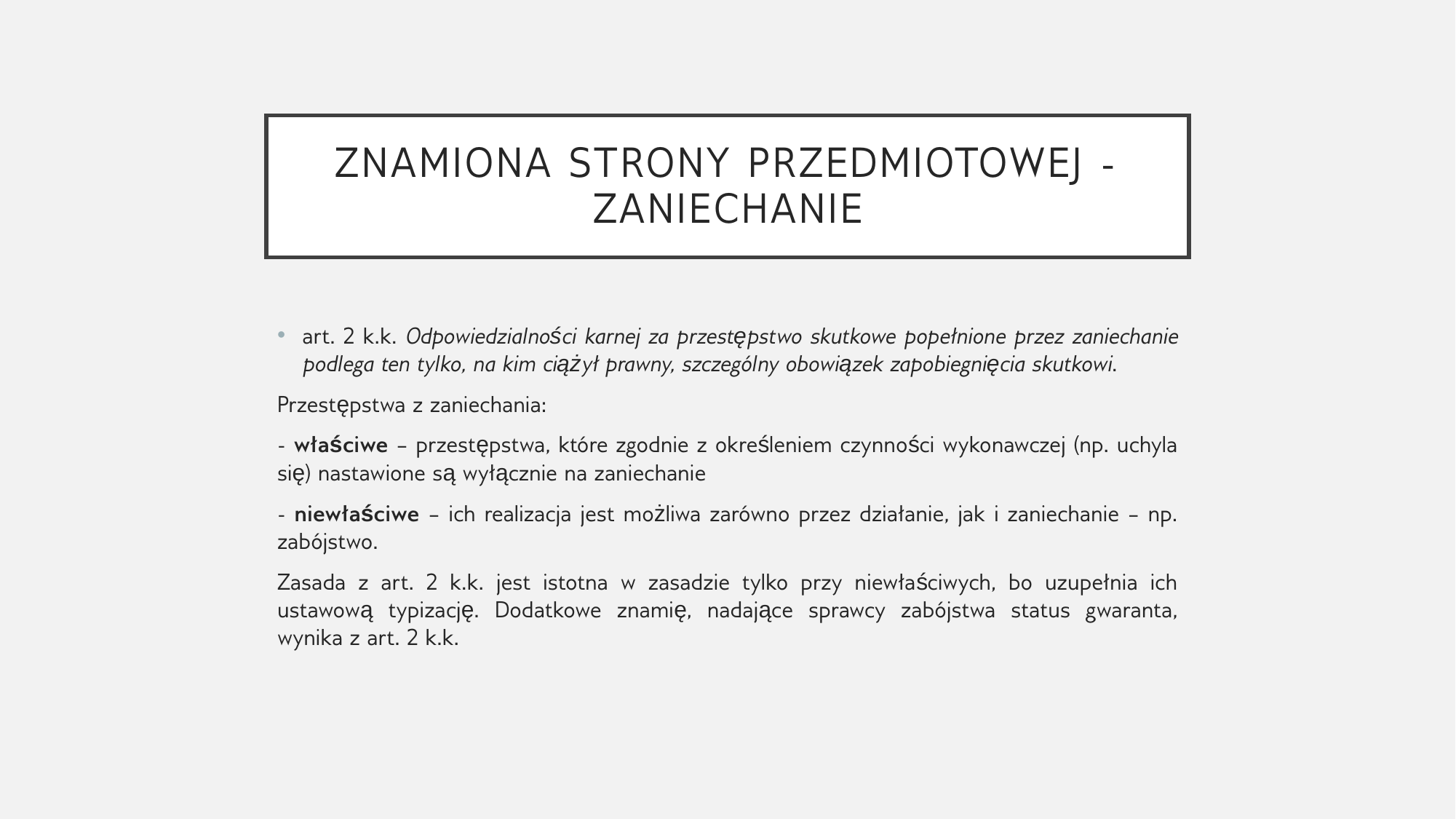

# Znamiona strony przedmiotowej - zaniechanie
art. 2 k.k. Odpowiedzialności karnej za przestępstwo skutkowe popełnione przez zaniechanie podlega ten tylko, na kim ciążył prawny, szczególny obowiązek zapobiegnięcia skutkowi.
Przestępstwa z zaniechania:
- właściwe – przestępstwa, które zgodnie z określeniem czynności wykonawczej (np. uchyla się) nastawione są wyłącznie na zaniechanie
- niewłaściwe – ich realizacja jest możliwa zarówno przez działanie, jak i zaniechanie – np. zabójstwo.
Zasada z art. 2 k.k. jest istotna w zasadzie tylko przy niewłaściwych, bo uzupełnia ich ustawową typizację. Dodatkowe znamię, nadające sprawcy zabójstwa status gwaranta, wynika z art. 2 k.k.